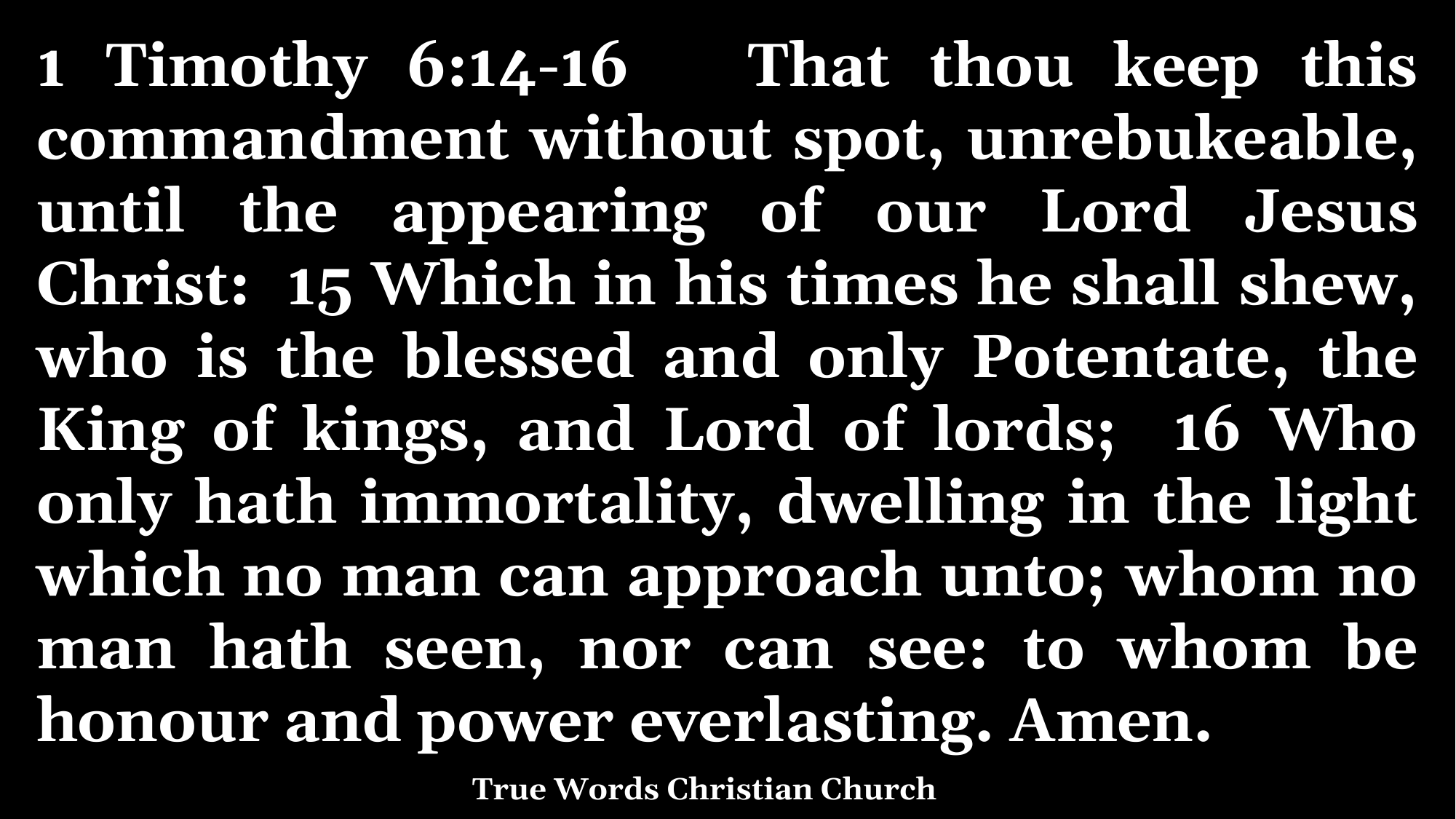

1 Timothy 6:14-16   That thou keep this commandment without spot, unrebukeable, until the appearing of our Lord Jesus Christ:  15 Which in his times he shall shew, who is the blessed and only Potentate, the King of kings, and Lord of lords;  16 Who only hath immortality, dwelling in the light which no man can approach unto; whom no man hath seen, nor can see: to whom be honour and power everlasting. Amen.
True Words Christian Church